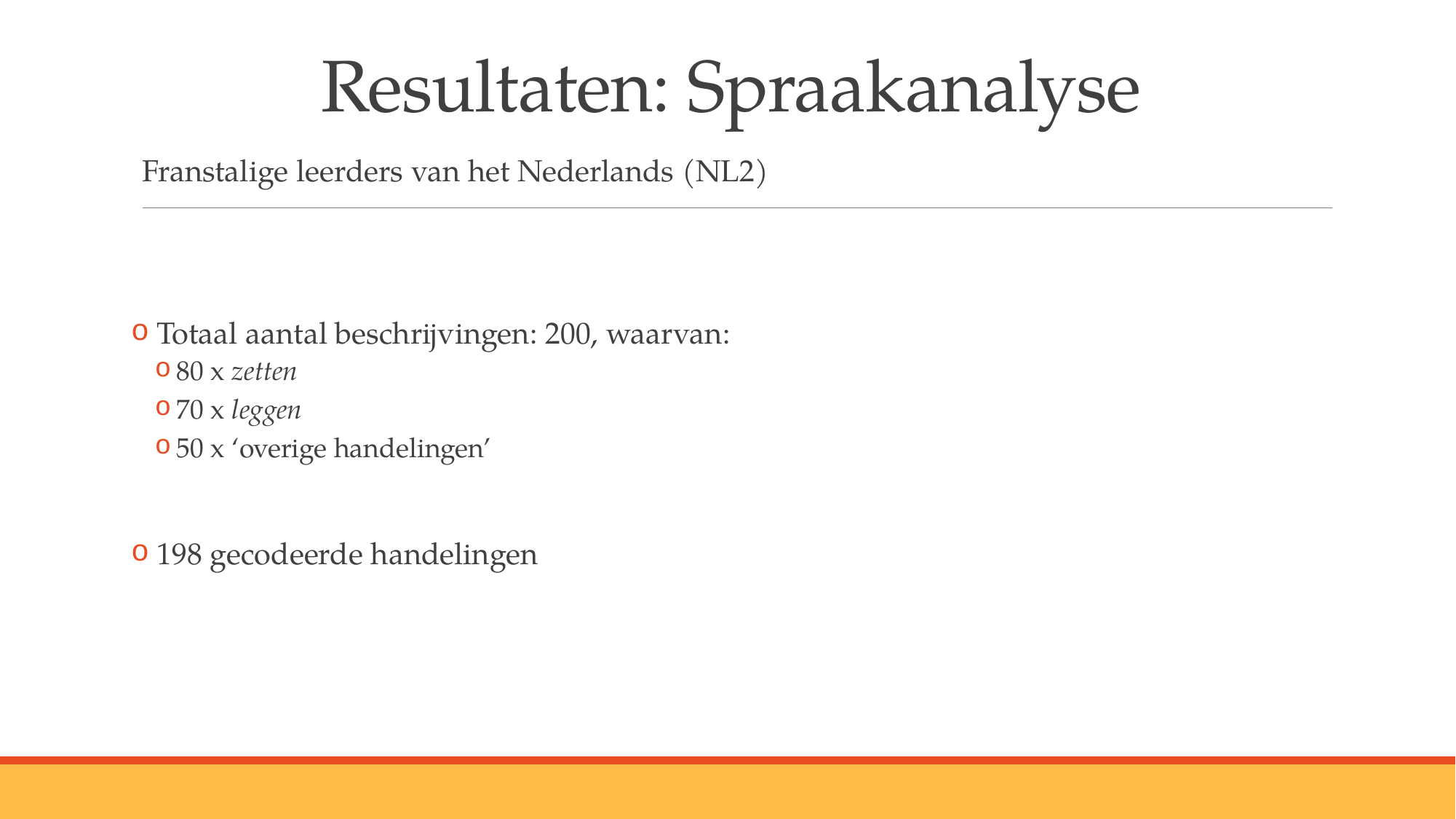

# Resultaten: Spraakanalyse
Franstalige leerders van het Nederlands (NL2)

 Totaal aantal beschrijvingen: 200, waarvan:
80 x zetten
70 x leggen
50 x ‘overige handelingen’

 198 gecodeerde handelingen